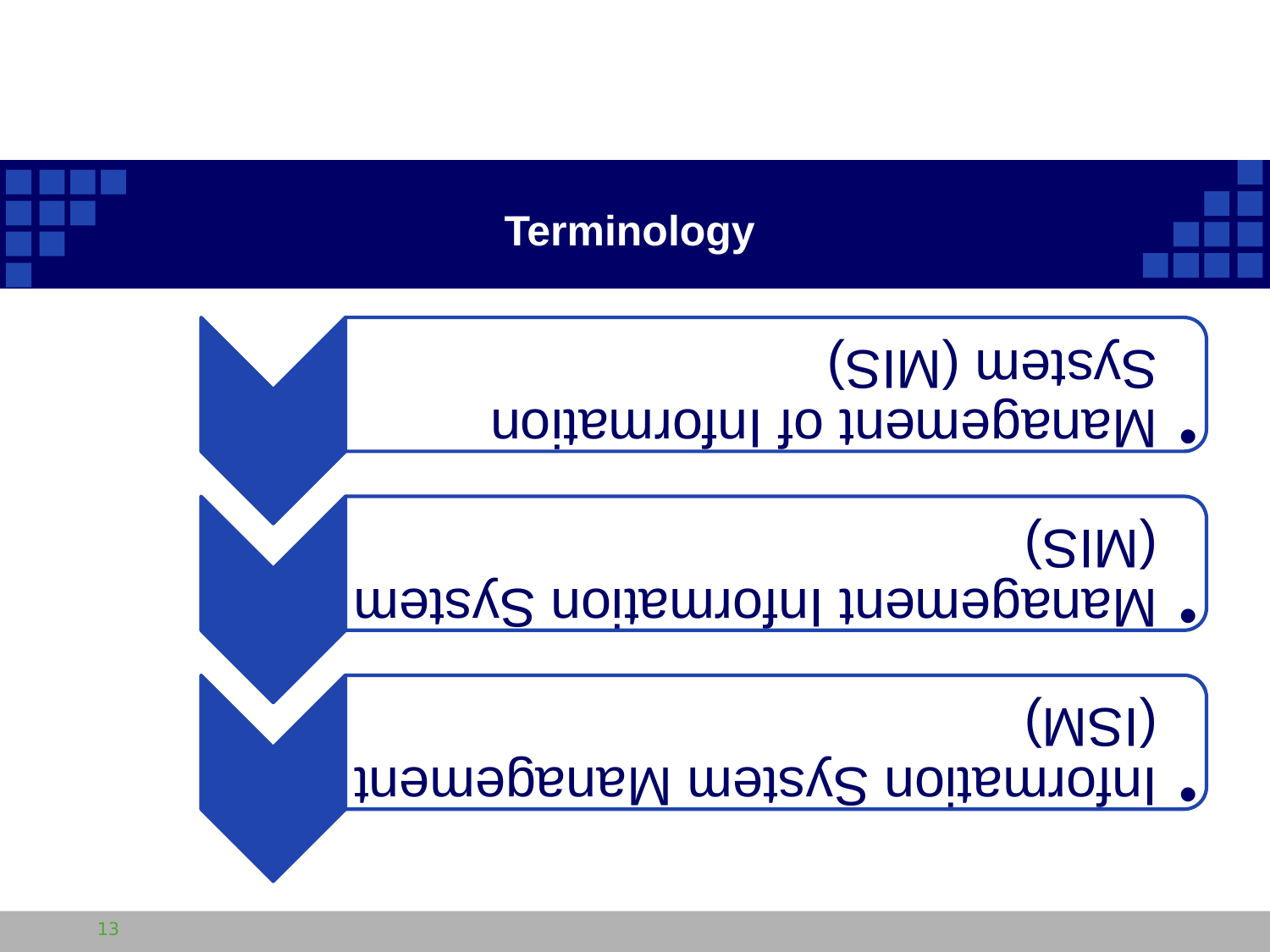

# Terminology

Management of Information System (MIS)

Management Information System (MIS)

Information System Management (ISM)
13